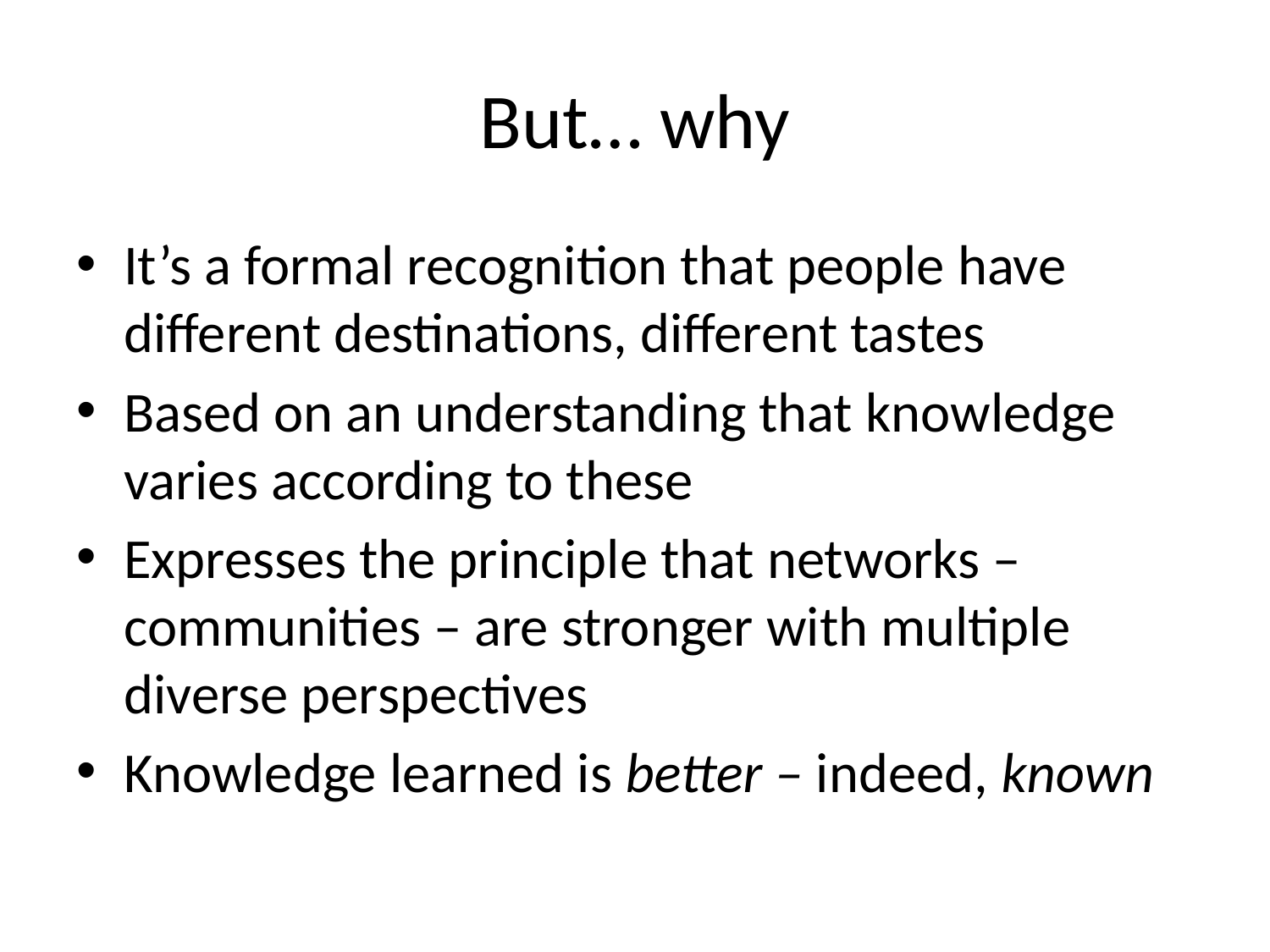

# But… why
It’s a formal recognition that people have different destinations, different tastes
Based on an understanding that knowledge varies according to these
Expresses the principle that networks – communities – are stronger with multiple diverse perspectives
Knowledge learned is better – indeed, known